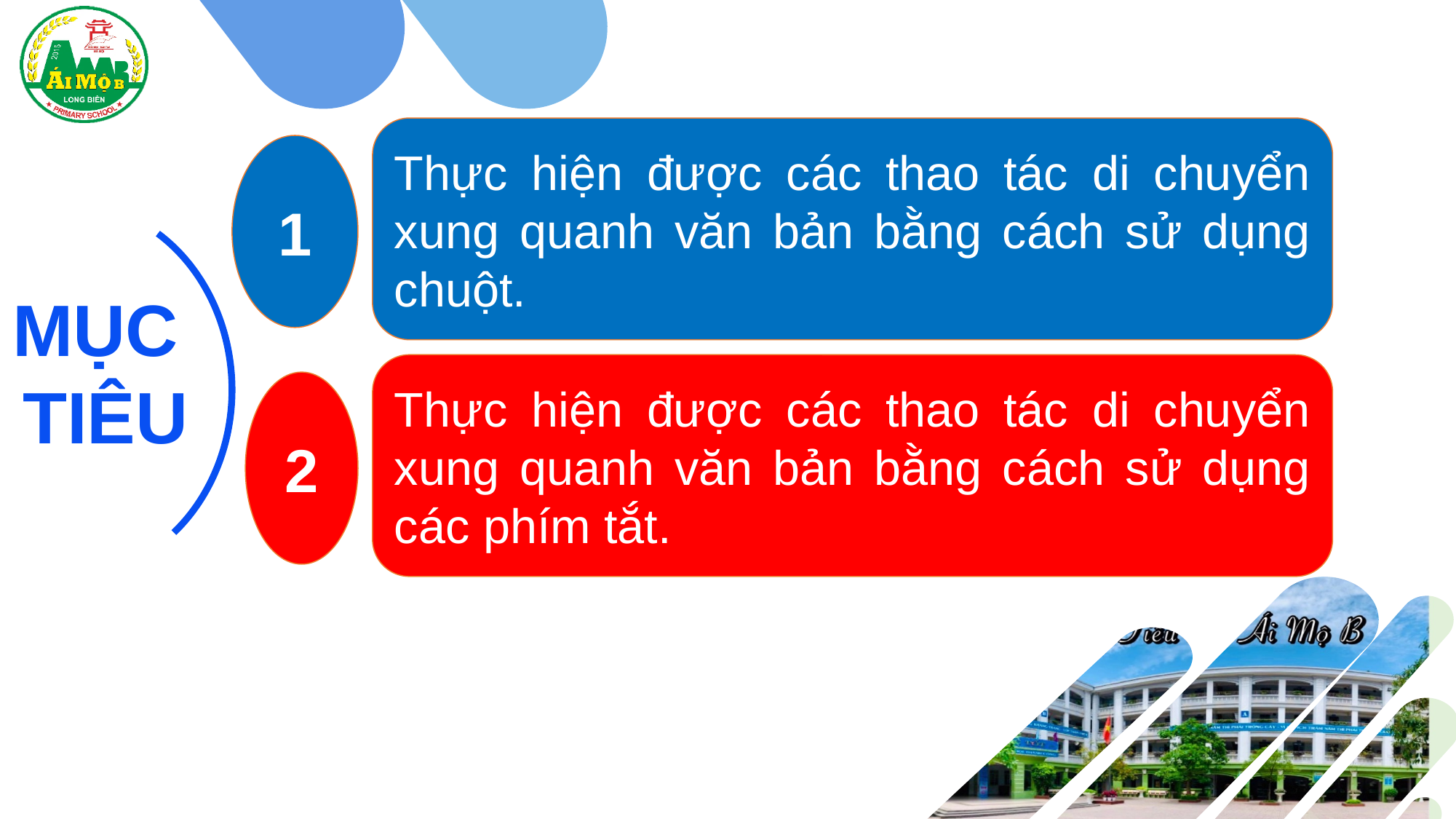

Thực hiện được các thao tác di chuyển xung quanh văn bản bằng cách sử dụng chuột.
1

MỤC
TIÊU
Thực hiện được các thao tác di chuyển xung quanh văn bản bằng cách sử dụng các phím tắt.
2